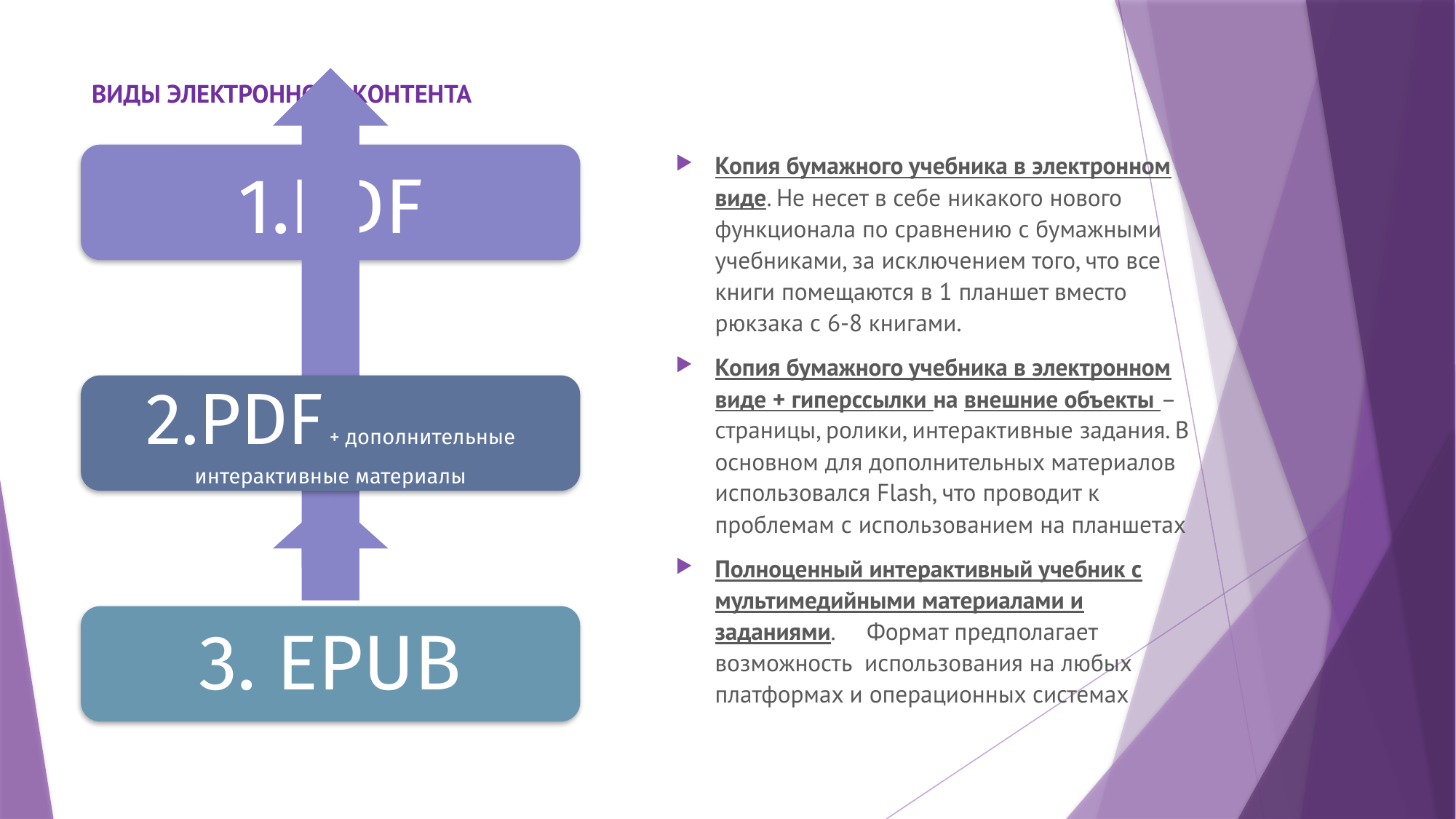

# ВИДЫ ЭЛЕКТРОННОГО КОНТЕНТА
Копия бумажного учебника в электронном виде. Не несет в себе никакого нового функционала по сравнению с бумажными учебниками, за исключением того, что все книги помещаются в 1 планшет вместо рюкзака с 6-8 книгами.
Копия бумажного учебника в электронном виде + гиперссылки на внешние объекты – страницы, ролики, интерактивные задания. В основном для дополнительных материалов использовался Flash, что проводит к проблемам с использованием на планшетах
Полноценный интерактивный учебник с мультимедийными материалами и заданиями.     Формат предполагает возможность  использования на любых платформах и операционных системах
1.PDF
3. EPUB